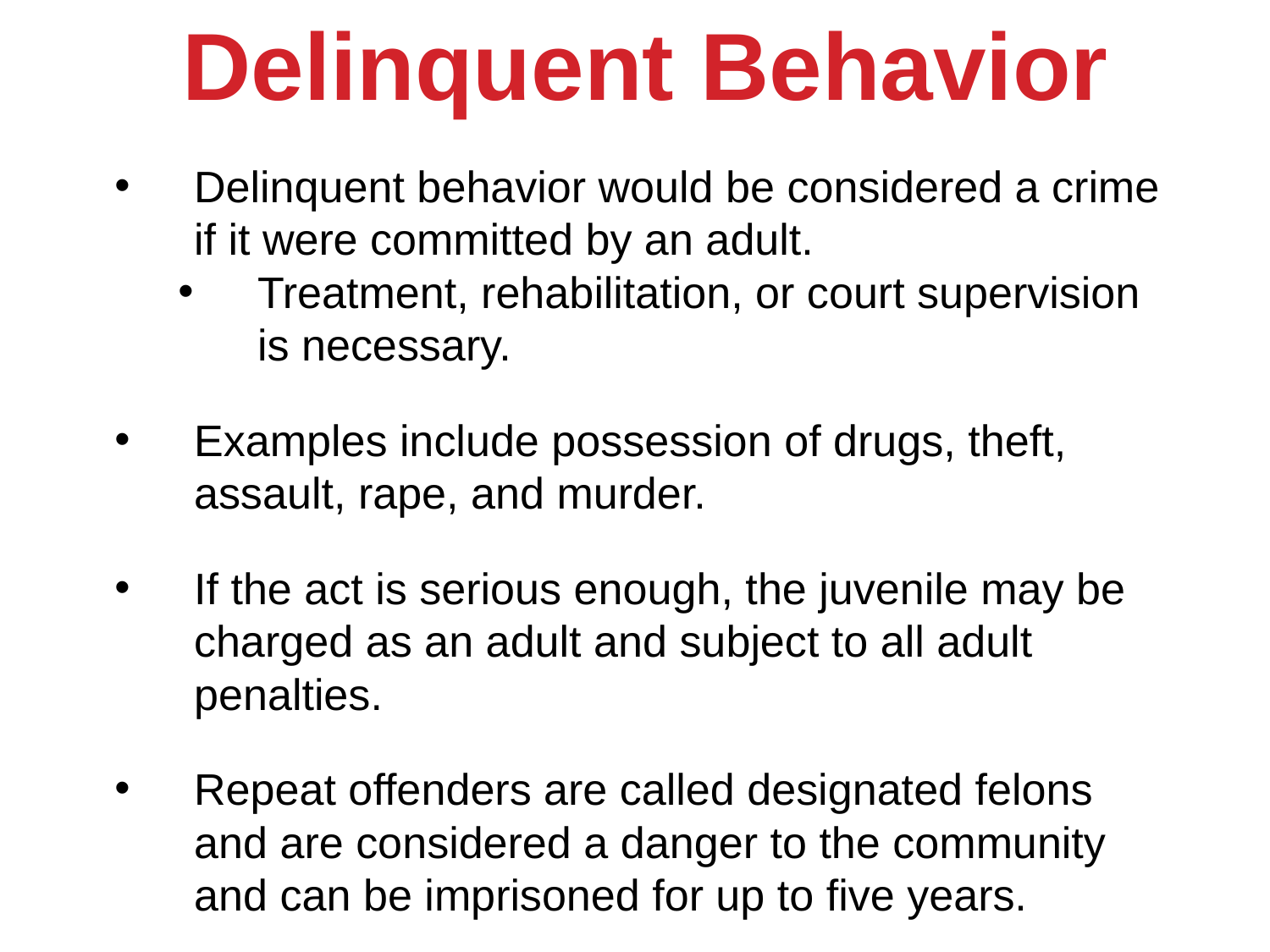

Delinquent Behavior
Delinquent behavior would be considered a crime if it were committed by an adult.
Treatment, rehabilitation, or court supervision is necessary.

Examples include possession of drugs, theft, assault, rape, and murder.

If the act is serious enough, the juvenile may be charged as an adult and subject to all adult penalties.

Repeat offenders are called designated felons and are considered a danger to the community and can be imprisoned for up to five years.

#